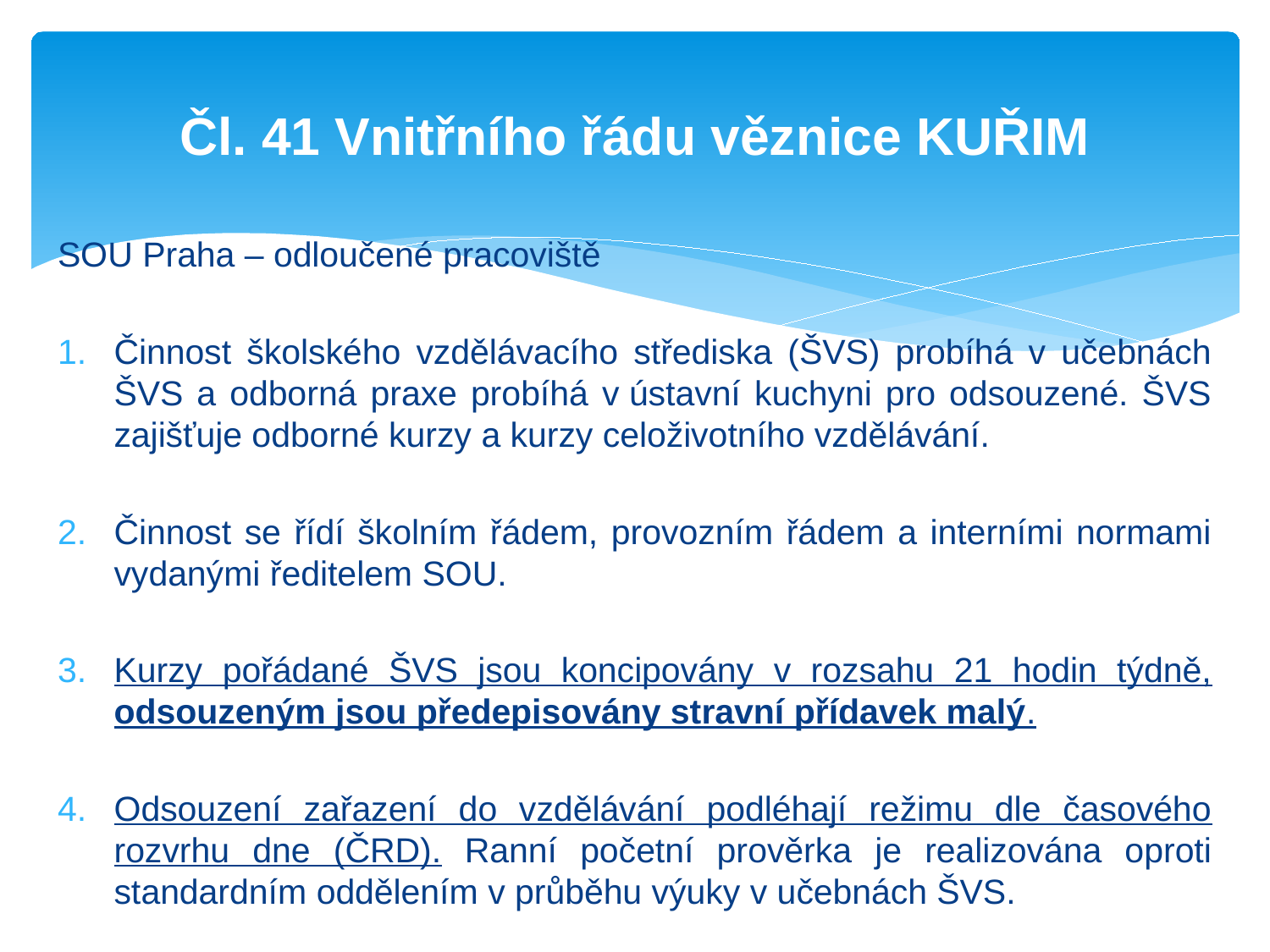

# Čl. 41 Vnitřního řádu věznice KUŘIM
SOU Praha – odloučené pracoviště

Činnost školského vzdělávacího střediska (ŠVS) probíhá v učebnách 	ŠVS a odborná praxe probíhá v ústavní kuchyni pro odsouzené. ŠVS zajišťuje odborné kurzy a kurzy celoživotního vzdělávání.

Činnost se řídí školním řádem, provozním řádem a interními normami vydanými ředitelem SOU.

Kurzy pořádané ŠVS jsou koncipovány v rozsahu 21 hodin týdně, odsouzeným jsou předepisovány stravní přídavek malý.

Odsouzení zařazení do vzdělávání podléhají režimu dle časového rozvrhu dne (ČRD). Ranní početní prověrka je realizována oproti standardním oddělením v průběhu výuky v učebnách ŠVS.